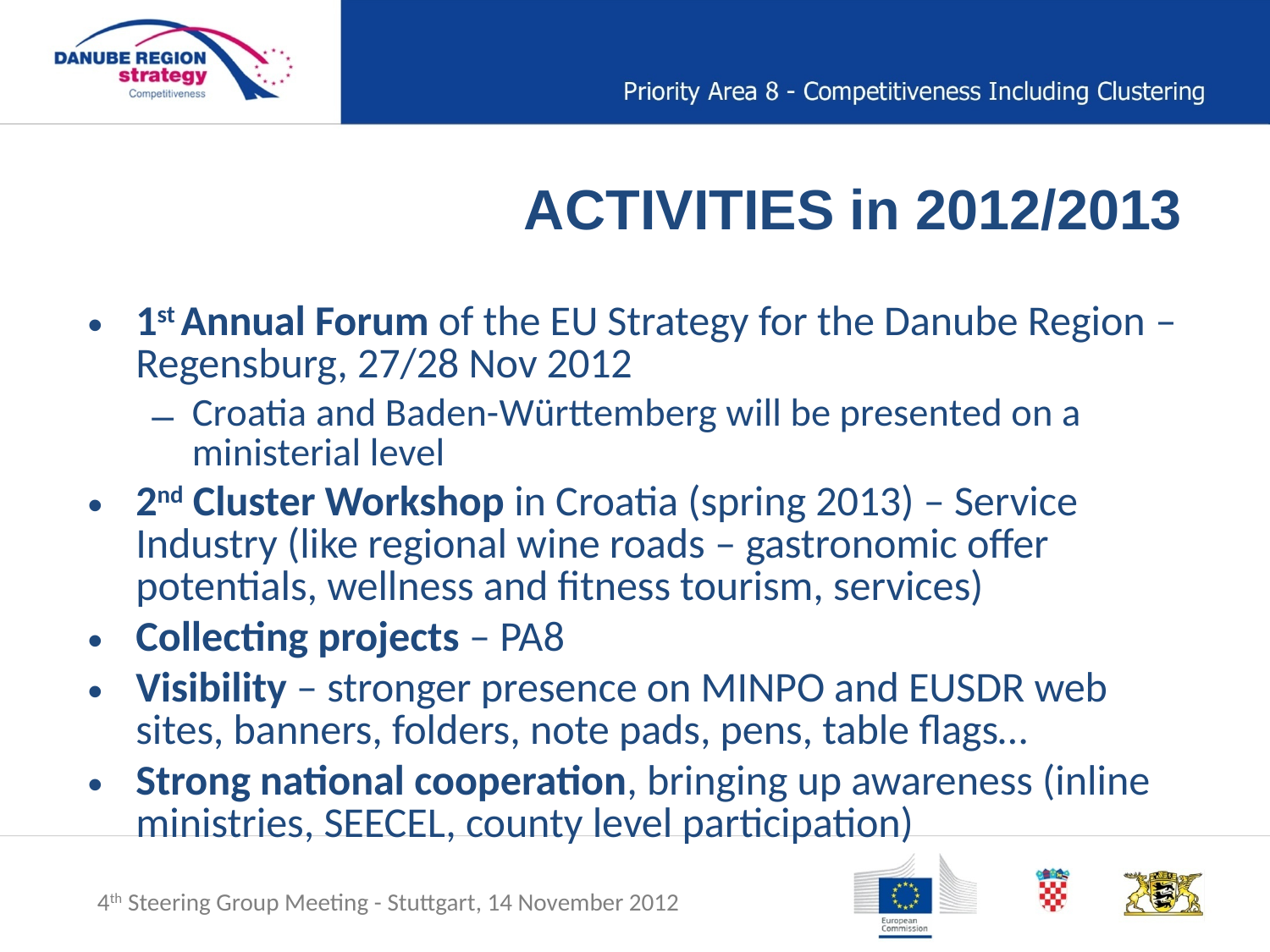

ACTIVITIES in 2012/2013
1st Annual Forum of the EU Strategy for the Danube Region – Regensburg, 27/28 Nov 2012
Croatia and Baden-Württemberg will be presented on a ministerial level
2nd Cluster Workshop in Croatia (spring 2013) – Service Industry (like regional wine roads – gastronomic offer potentials, wellness and fitness tourism, services)
Collecting projects – PA8
Visibility – stronger presence on MINPO and EUSDR web sites, banners, folders, note pads, pens, table flags…
Strong national cooperation, bringing up awareness (inline ministries, SEECEL, county level participation)
4th Steering Group Meeting - Stuttgart, 14 November 2012